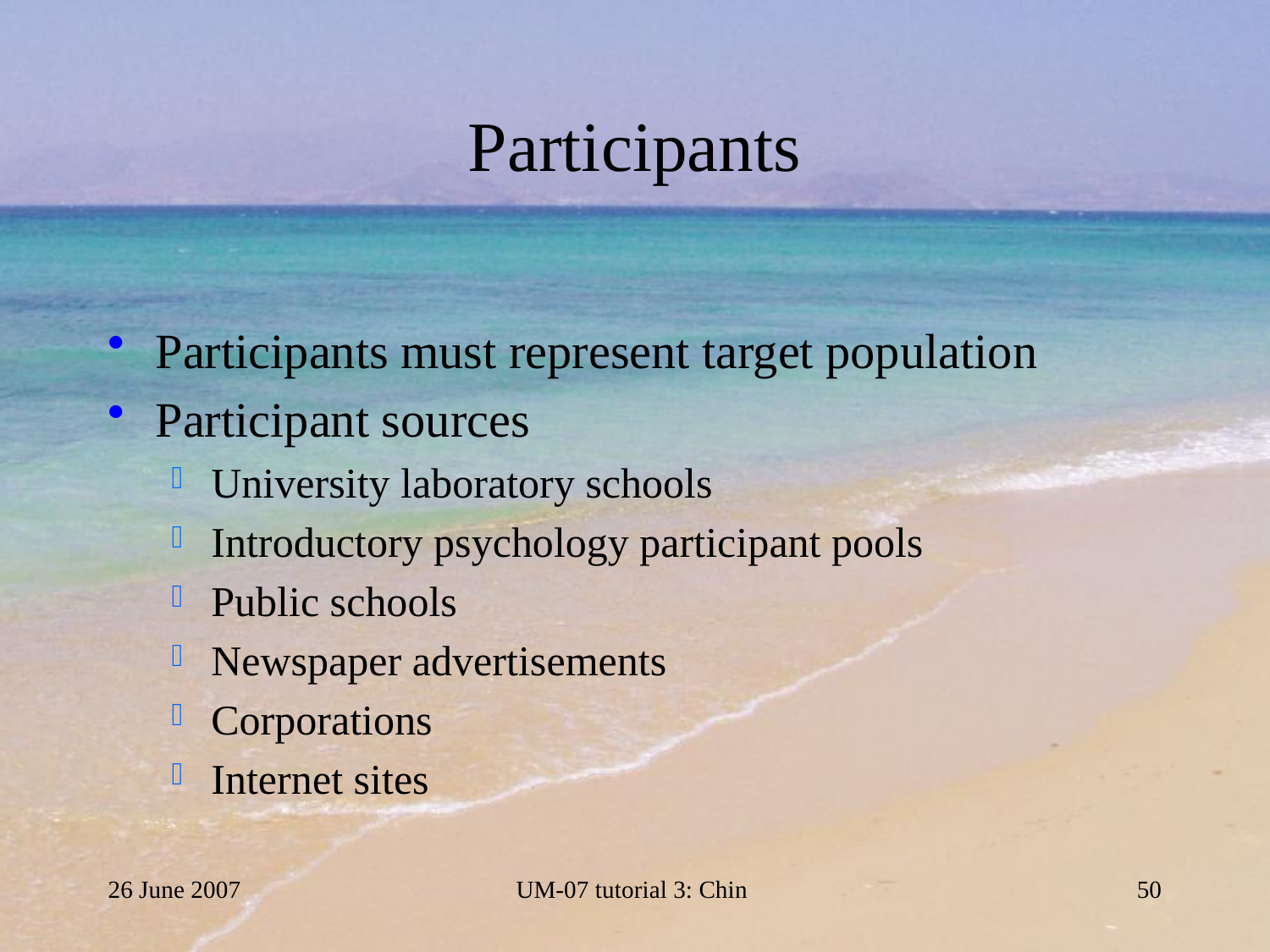

# Participants
Participants must represent target population
Participant sources
University laboratory schools
Introductory psychology participant pools
Public schools
Newspaper advertisements
Corporations
Internet sites
26 June 2007
UM-07 tutorial 3: Chin
50